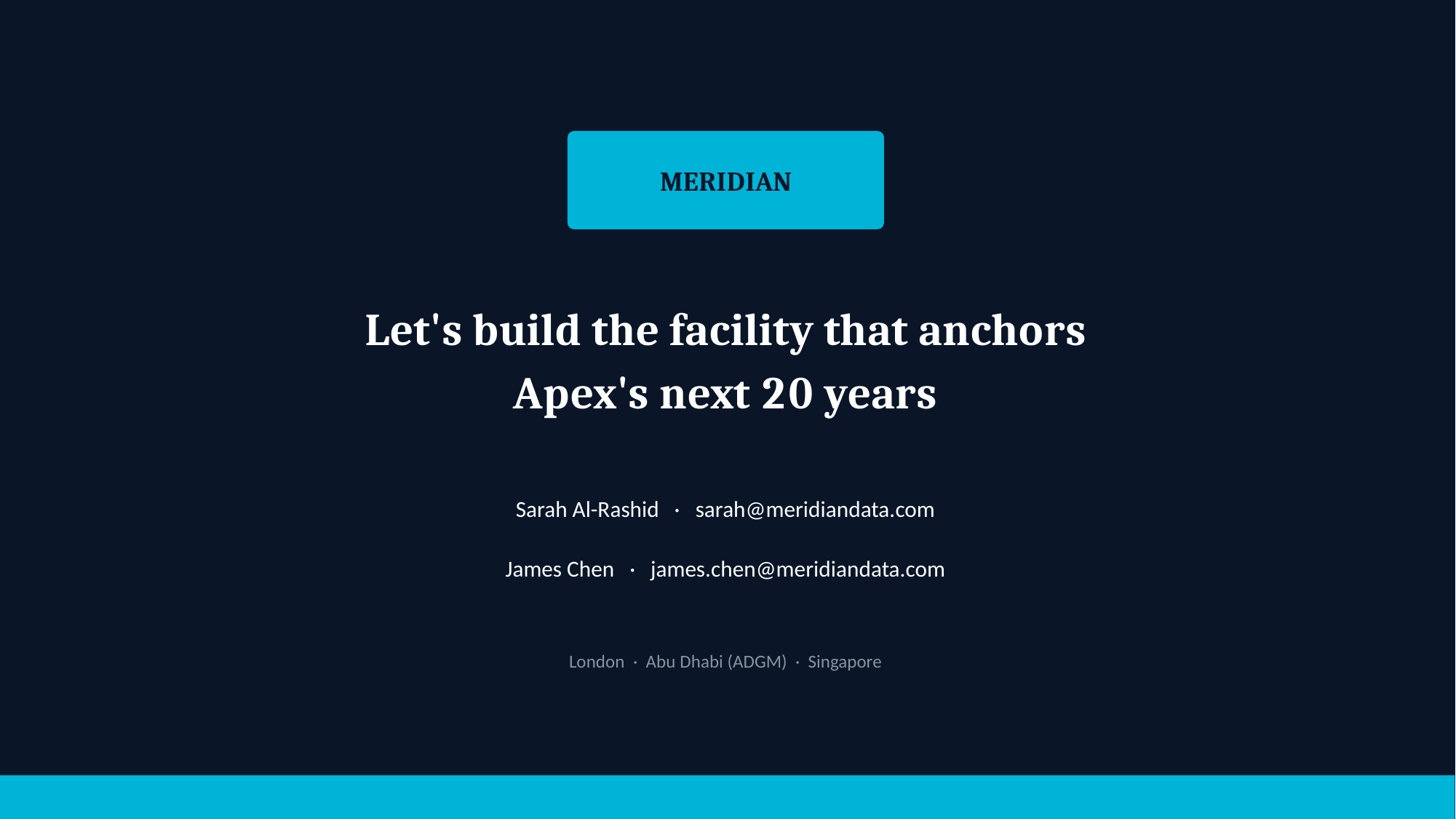

MERIDIAN
Let's build the facility that anchors
Apex's next 20 years
Sarah Al-Rashid   ·   sarah@meridiandata.com
James Chen   ·   james.chen@meridiandata.com
London  ·  Abu Dhabi (ADGM)  ·  Singapore